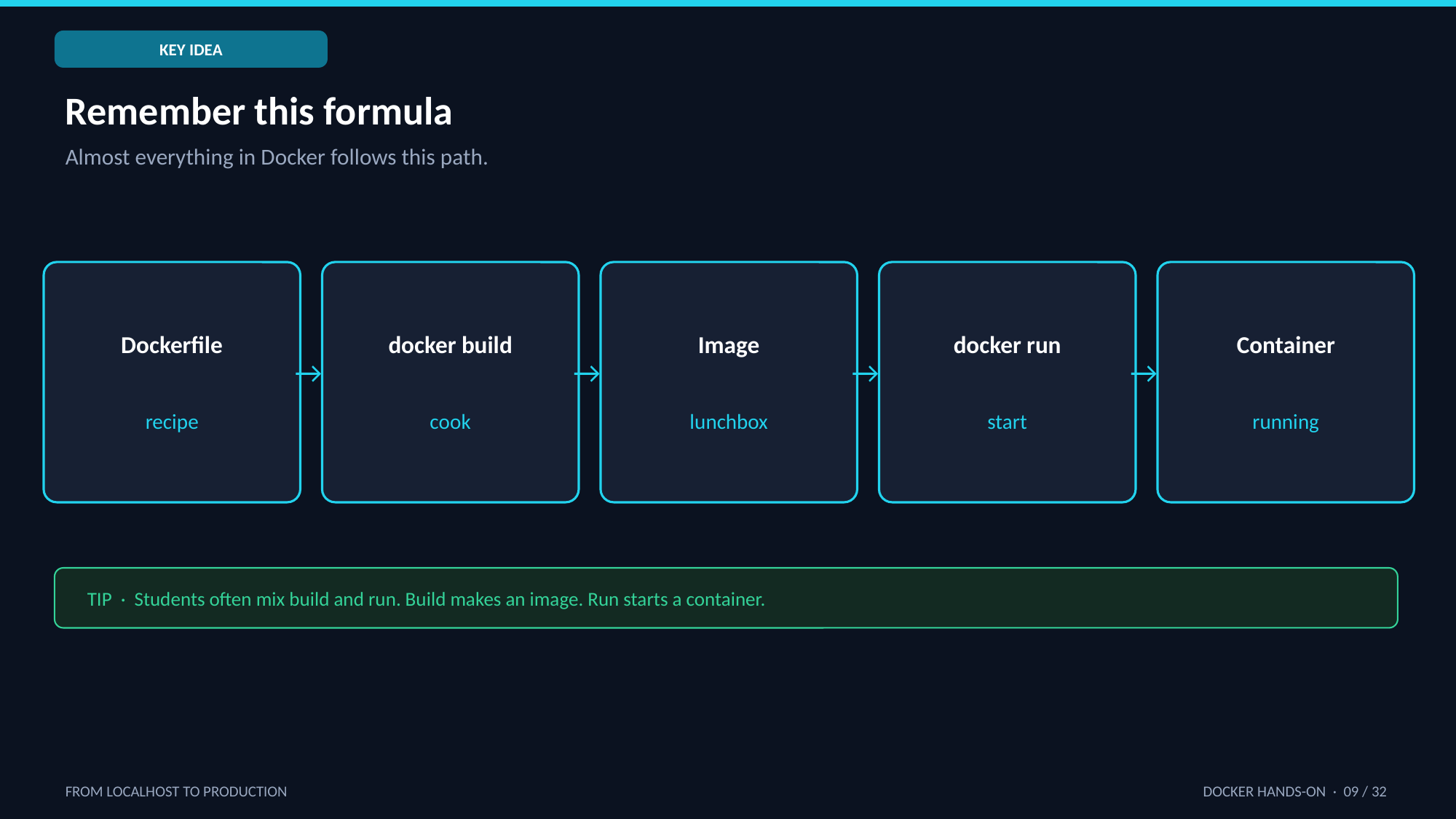

KEY IDEA
Remember this formula
Almost everything in Docker follows this path.

Dockerfile
docker build
Image
docker run
Container
→
→
→
→
recipe
cook
lunchbox
start
running

TIP  ·  Students often mix build and run. Build makes an image. Run starts a container.
FROM LOCALHOST TO PRODUCTION
DOCKER HANDS-ON  ·  09 / 32